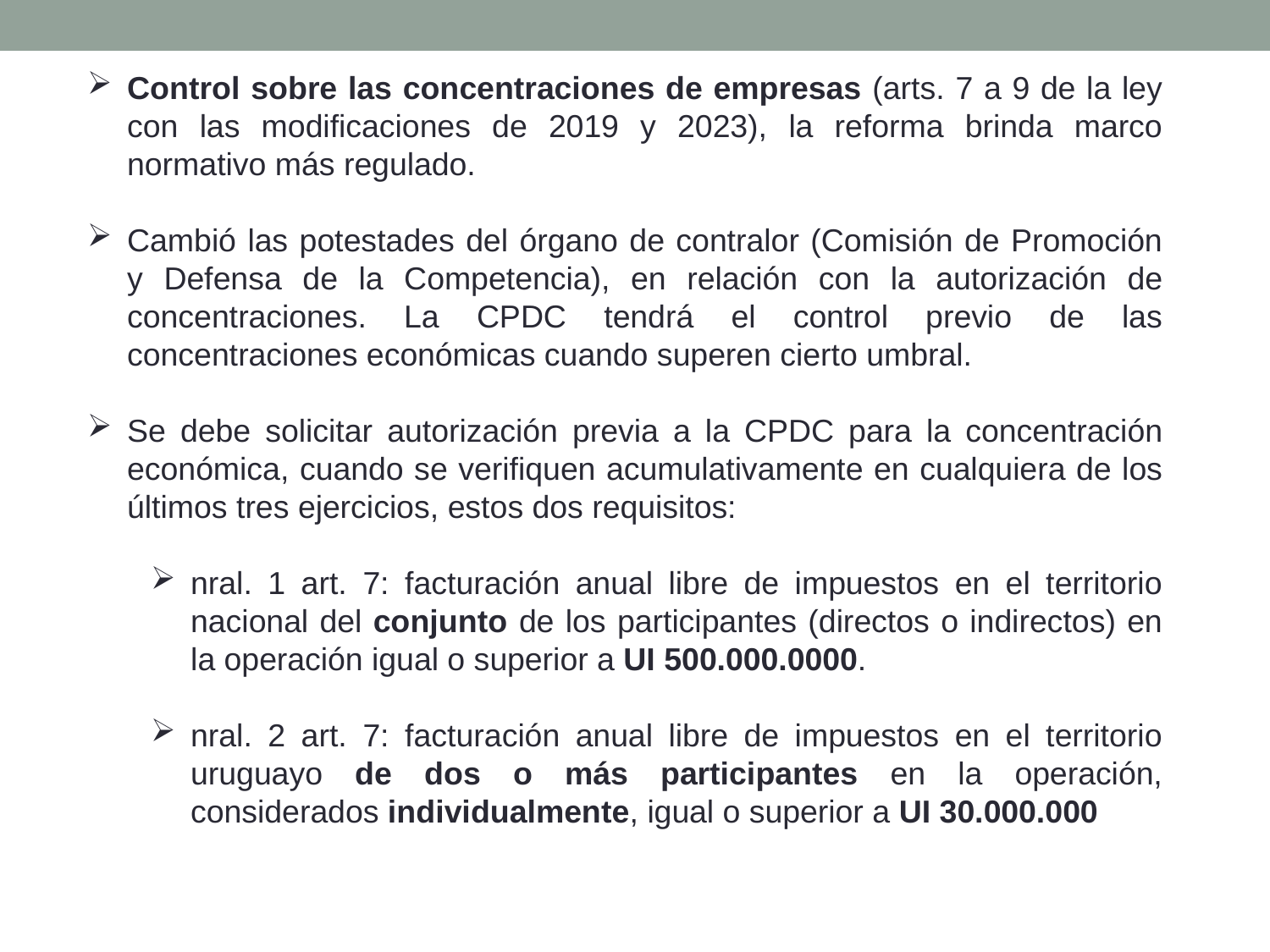

Control sobre las concentraciones de empresas (arts. 7 a 9 de la ley con las modificaciones de 2019 y 2023), la reforma brinda marco normativo más regulado.

Cambió las potestades del órgano de contralor (Comisión de Promoción y Defensa de la Competencia), en relación con la autorización de concentraciones. La CPDC tendrá el control previo de las concentraciones económicas cuando superen cierto umbral.

Se debe solicitar autorización previa a la CPDC para la concentración económica, cuando se verifiquen acumulativamente en cualquiera de los últimos tres ejercicios, estos dos requisitos:

nral. 1 art. 7: facturación anual libre de impuestos en el territorio nacional del conjunto de los participantes (directos o indirectos) en la operación igual o superior a UI 500.000.0000.

nral. 2 art. 7: facturación anual libre de impuestos en el territorio uruguayo de dos o más participantes en la operación, considerados individualmente, igual o superior a UI 30.000.000